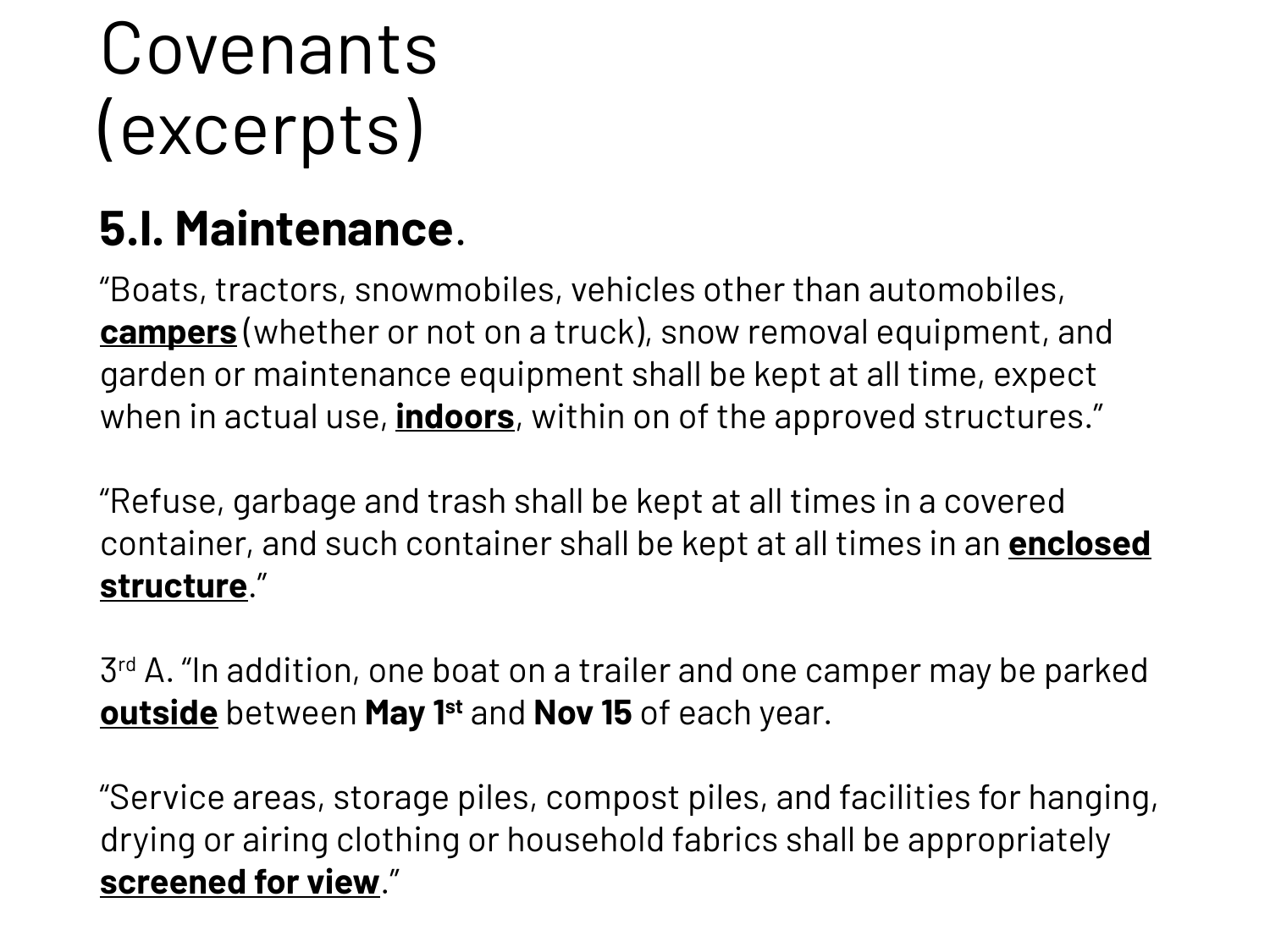

# Covenants (excerpts)
5.l. Maintenance.
“Boats, tractors, snowmobiles, vehicles other than automobiles, campers (whether or not on a truck), snow removal equipment, and garden or maintenance equipment shall be kept at all time, expect when in actual use, indoors, within on of the approved structures.”

“Refuse, garbage and trash shall be kept at all times in a covered container, and such container shall be kept at all times in an enclosed structure.”

3rd A. “In addition, one boat on a trailer and one camper may be parked outside between May 1st and Nov 15 of each year.

“Service areas, storage piles, compost piles, and facilities for hanging, drying or airing clothing or household fabrics shall be appropriately screened for view.”